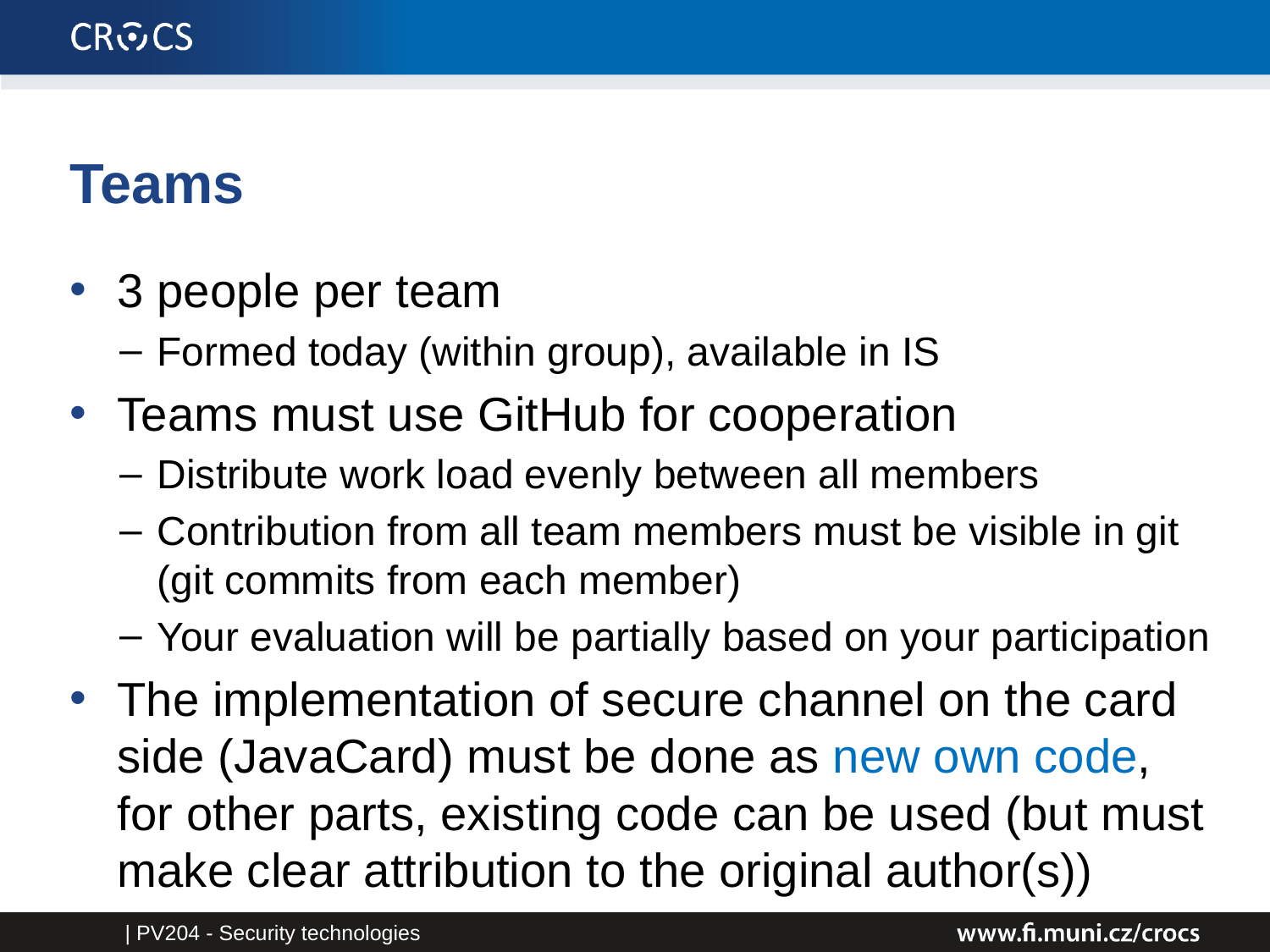

# Teams
3 people per team
Formed today (within group), available in IS
Teams must use GitHub for cooperation
Distribute work load evenly between all members
Contribution from all team members must be visible in git (git commits from each member)
Your evaluation will be partially based on your participation
The implementation of secure channel on the card side (JavaCard) must be done as new own code, for other parts, existing code can be used (but must make clear attribution to the original author(s))
| PV204 - Security technologies